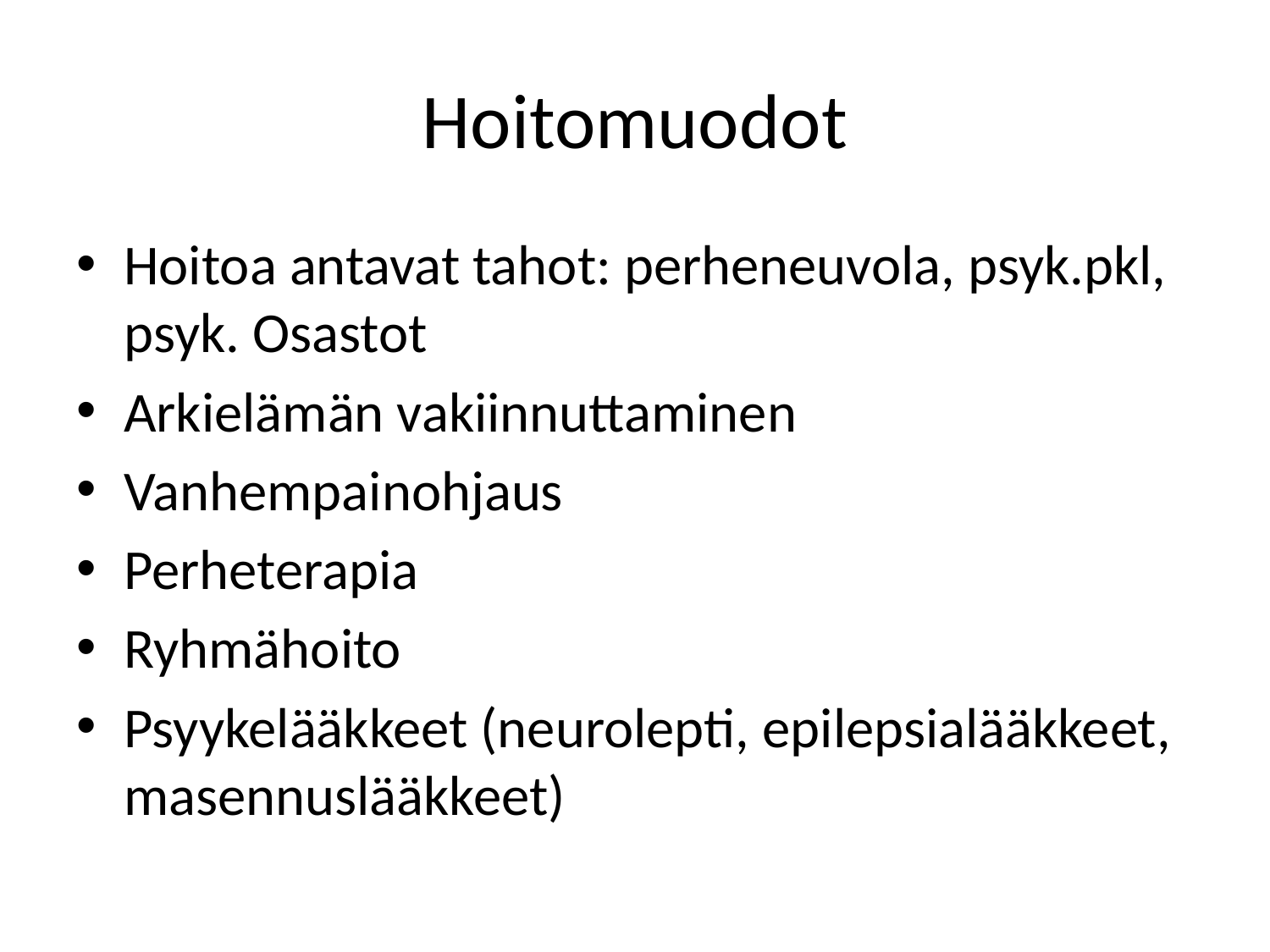

# Hoitomuodot
Hoitoa antavat tahot: perheneuvola, psyk.pkl, psyk. Osastot
Arkielämän vakiinnuttaminen
Vanhempainohjaus
Perheterapia
Ryhmähoito
Psyykelääkkeet (neurolepti, epilepsialääkkeet, masennuslääkkeet)